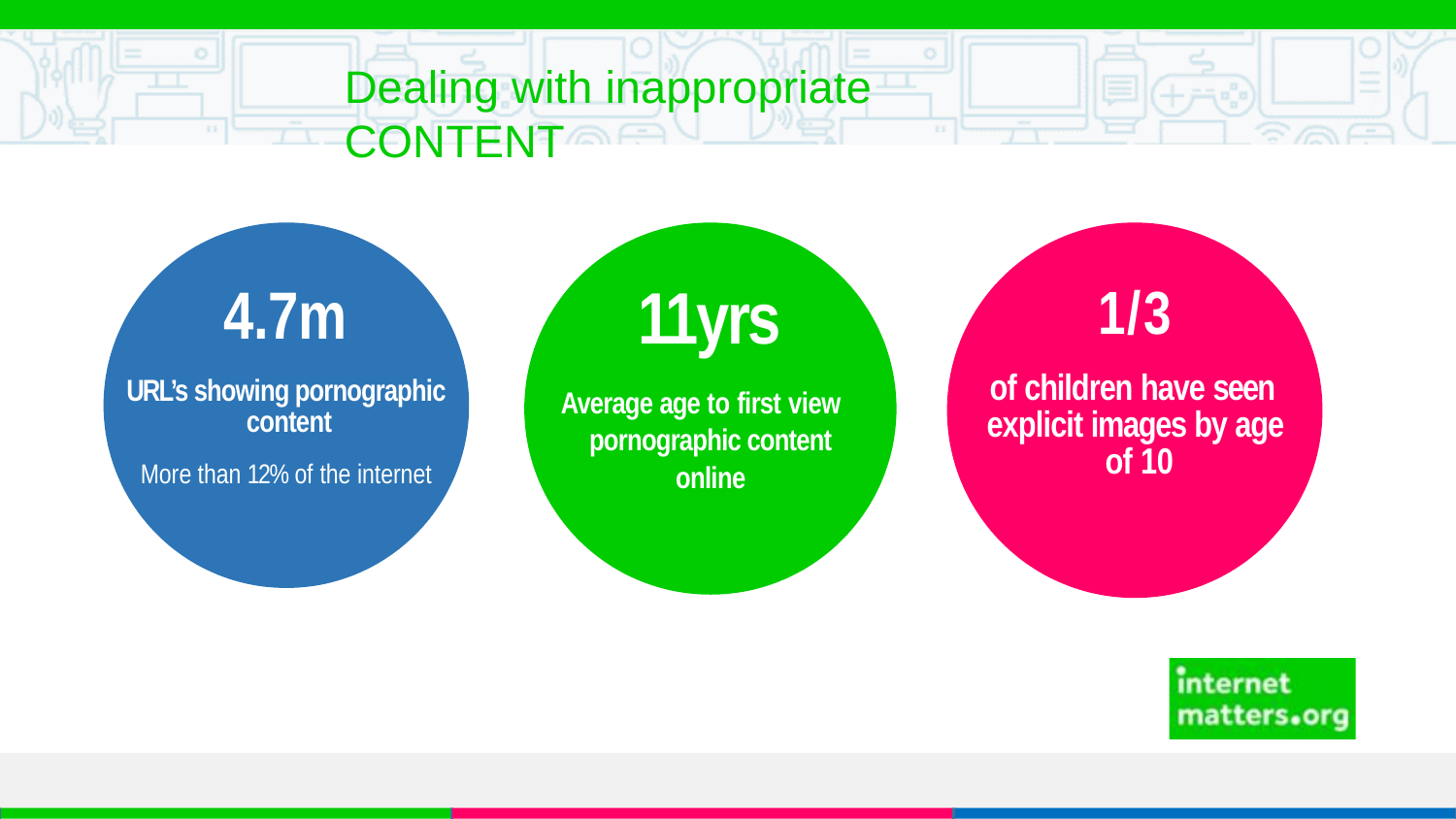

Dealing with inappropriate CONTENT

4.7m
URL’s showing pornographic  content
More than 12% of the internet
1/3
of children have seen  explicit images by age  of 10
# 11yrs
Average age to first view pornographic content online